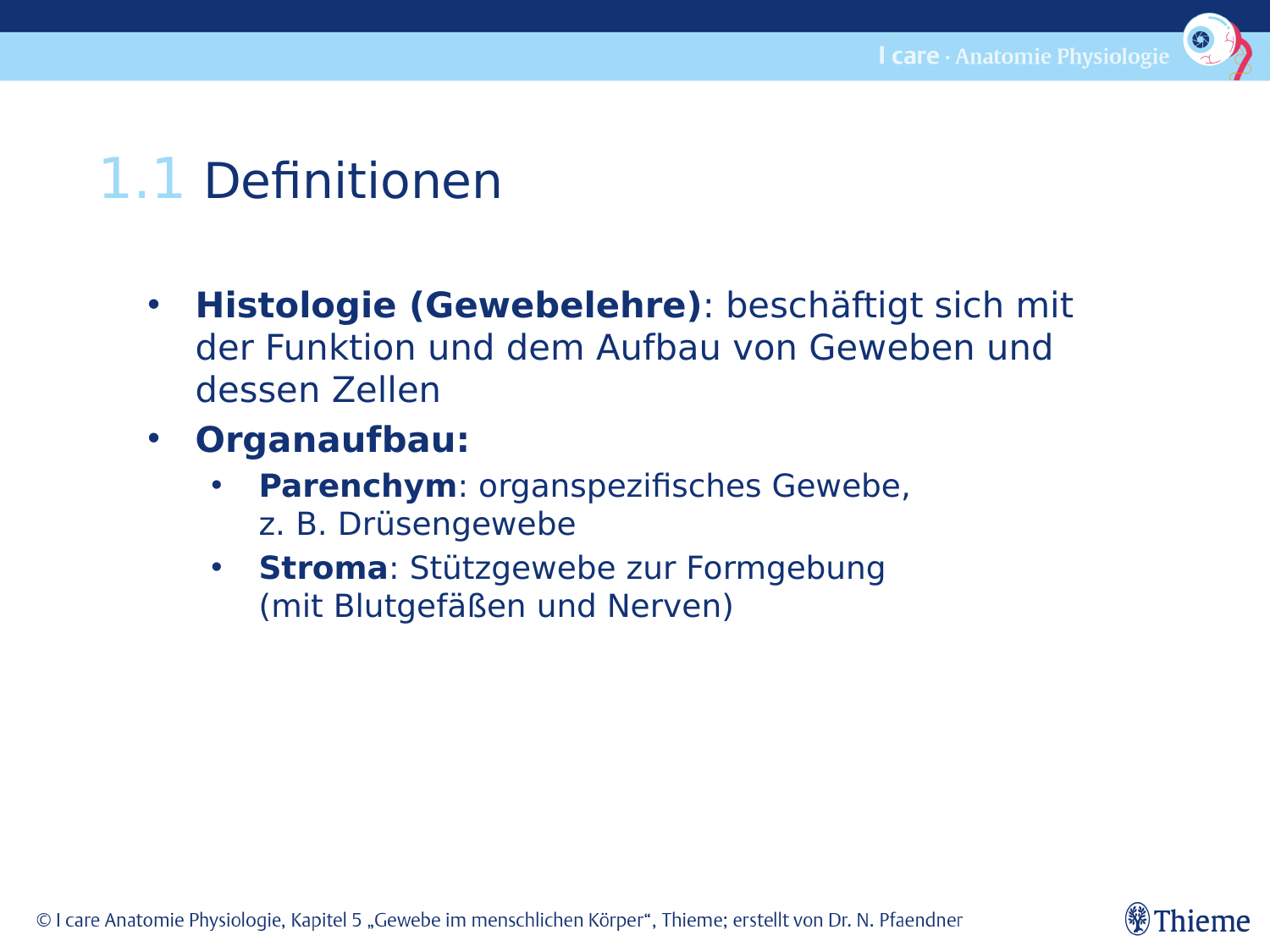

1.1 Definitionen
Histologie (Gewebelehre): beschäftigt sich mit der Funktion und dem Aufbau von Geweben und dessen Zellen
Organaufbau:
Parenchym: organspezifisches Gewebe,
z. B. Drüsengewebe
Stroma: Stützgewebe zur Formgebung
(mit Blutgefäßen und Nerven)